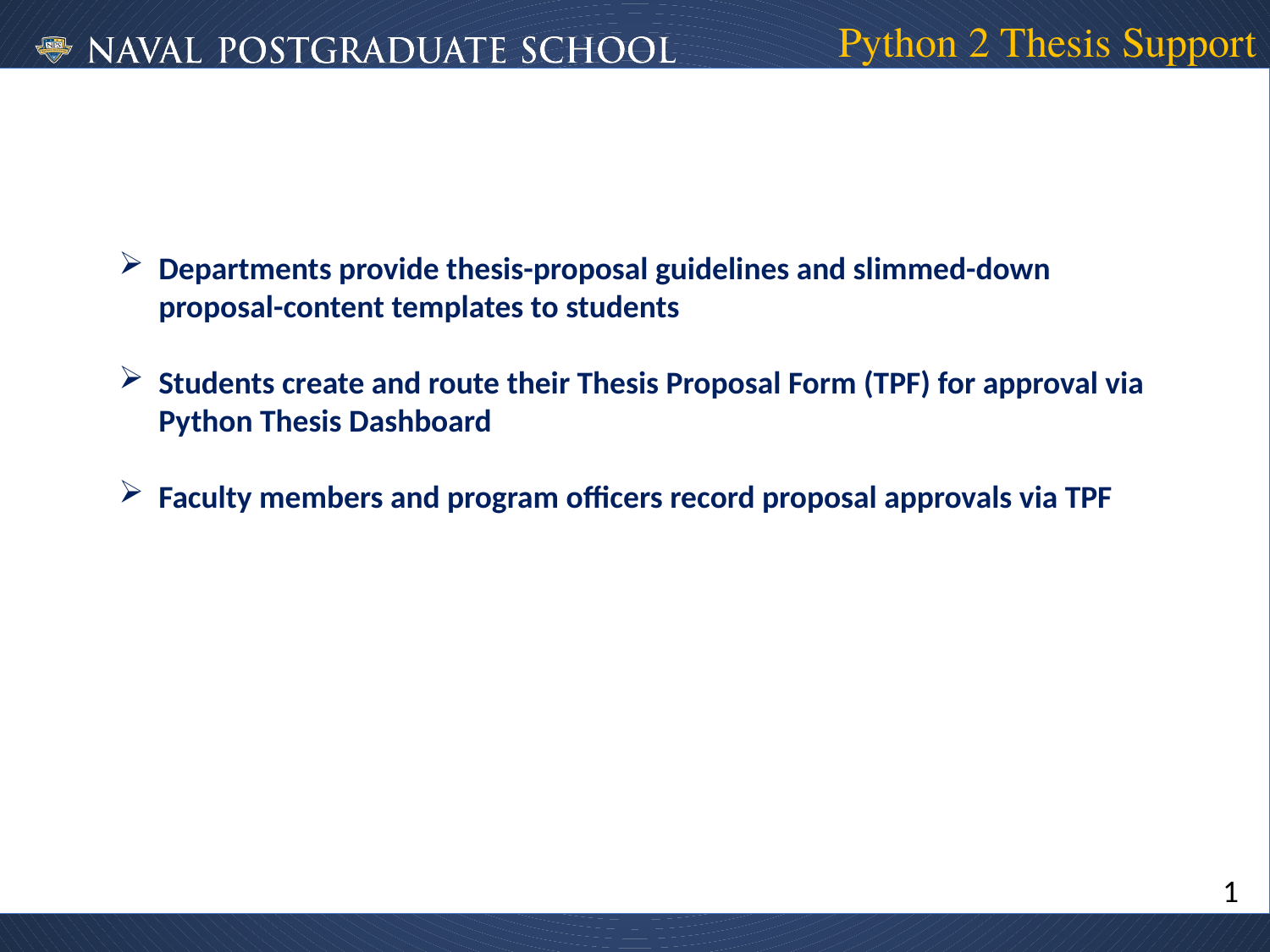

# Python 2 Thesis Support
Departments provide thesis-proposal guidelines and slimmed-down proposal-content templates to students
Students create and route their Thesis Proposal Form (TPF) for approval via Python Thesis Dashboard

Faculty members and program officers record proposal approvals via TPF

1